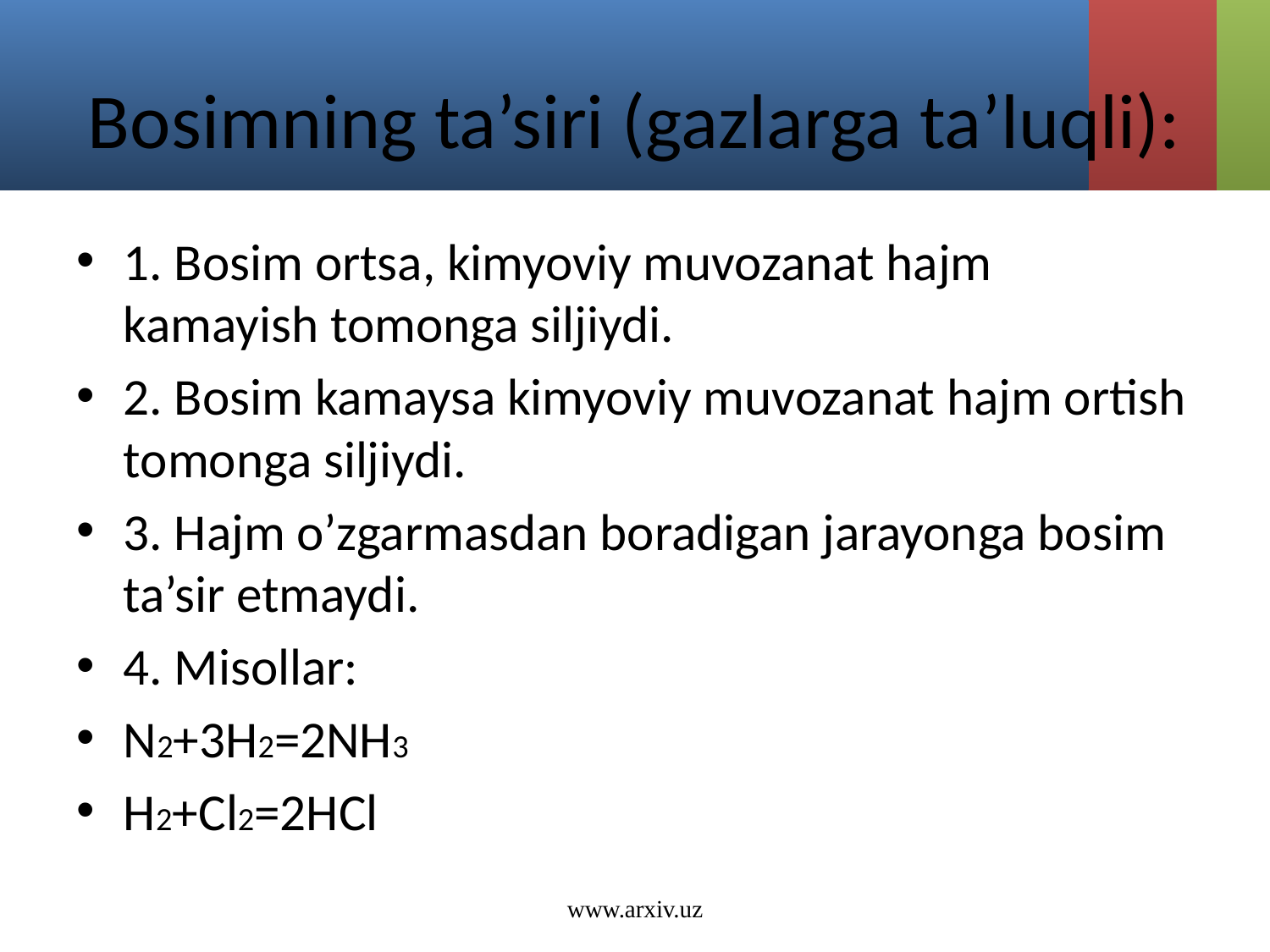

# Bosimning ta’siri (gazlarga ta’luqli):
1. Bosim ortsa, kimyoviy muvozanat hajm kamayish tomonga siljiydi.
2. Bosim kamaysa kimyoviy muvozanat hajm ortish tomonga siljiydi.
3. Hajm o’zgarmasdan boradigan jarayonga bosim ta’sir etmaydi.
4. Misollar:
N2+3H2=2NH3
H2+Cl2=2HCl
www.arxiv.uz